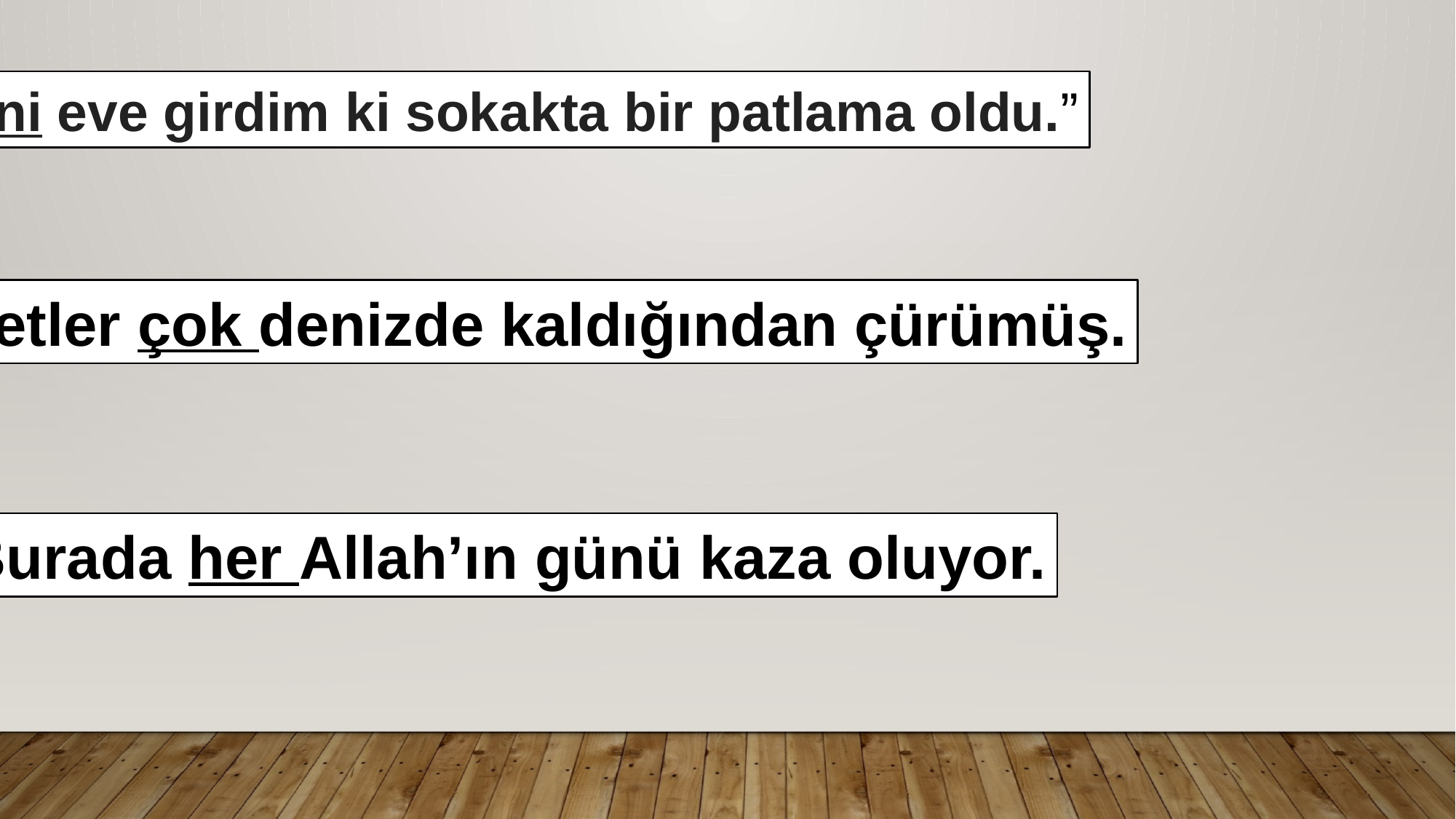

Yeni eve girdim ki sokakta bir patlama oldu.”
Cesetler çok denizde kaldığından çürümüş.
Burada her Allah’ın günü kaza oluyor.